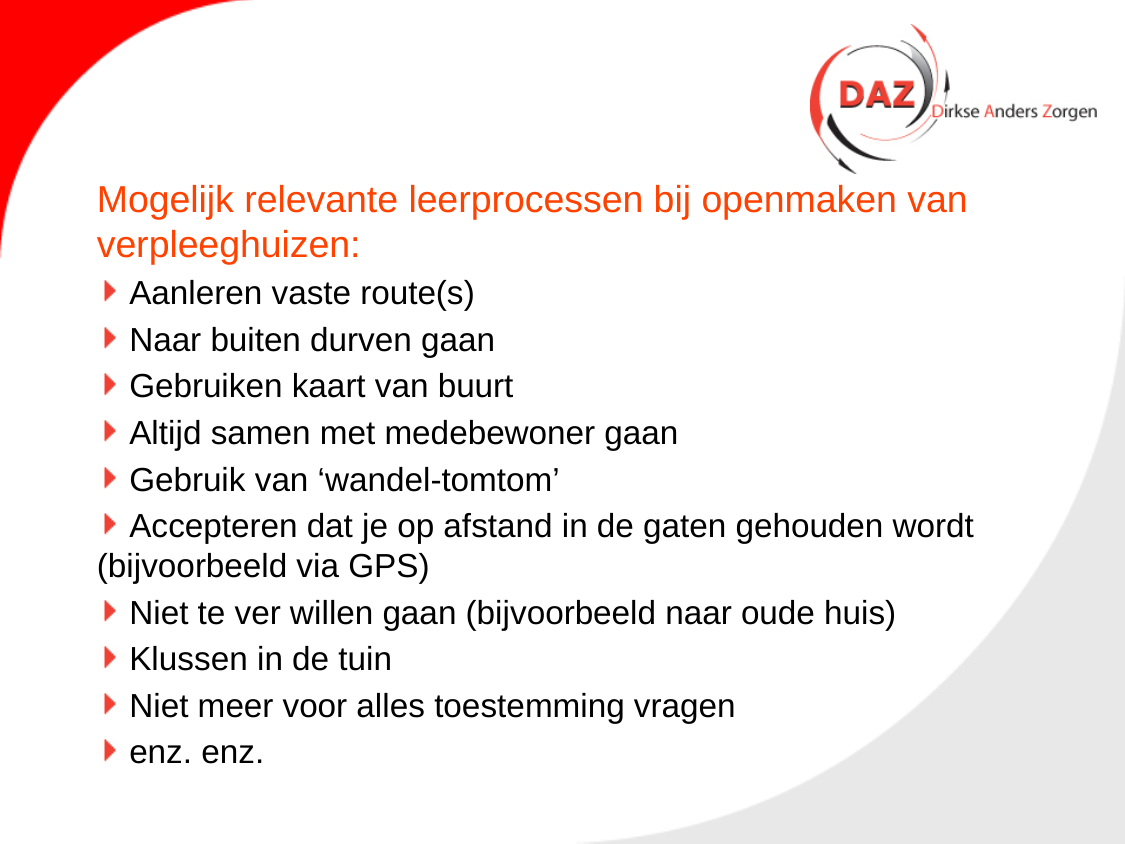

Mogelijk relevante leerprocessen bij openmaken van  verpleeghuizen:
 Aanleren vaste route(s)
 Naar buiten durven gaan
 Gebruiken kaart van buurt
 Altijd samen met medebewoner gaan
 Gebruik van ‘wandel-tomtom’
 Accepteren dat je op afstand in de gaten gehouden wordt (bijvoorbeeld via GPS)
 Niet te ver willen gaan (bijvoorbeeld naar oude huis)
 Klussen in de tuin
 Niet meer voor alles toestemming vragen
 enz. enz.

#